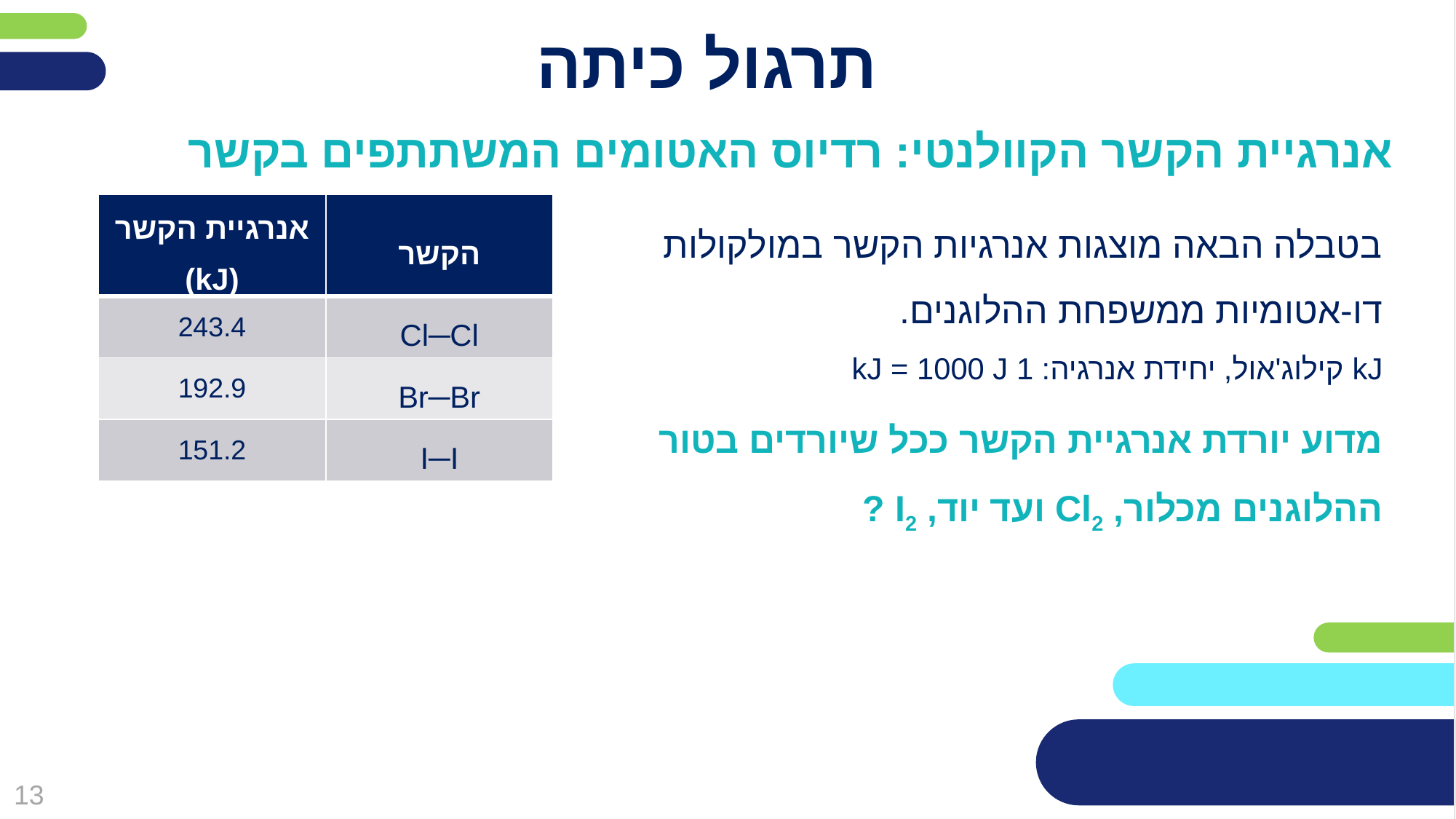

# תרגול כיתה
אנרגיית הקשר הקוולנטי: רדיוס האטומים המשתתפים בקשר
בטבלה הבאה מוצגות אנרגיות הקשר במולקולות
דו-אטומיות ממשפחת ההלוגנים.
kJ קילוג'אול, יחידת אנרגיה: 1 kJ = 1000 J
	מדוע יורדת אנרגיית הקשר ככל שיורדים בטור
	ההלוגנים מכלור, Cl2 ועד יוד, I2 ?
| אנרגיית הקשר (kJ) | הקשר |
| --- | --- |
| 243.4 | Cl─Cl |
| 192.9 | Br─Br |
| 151.2 | I─I |